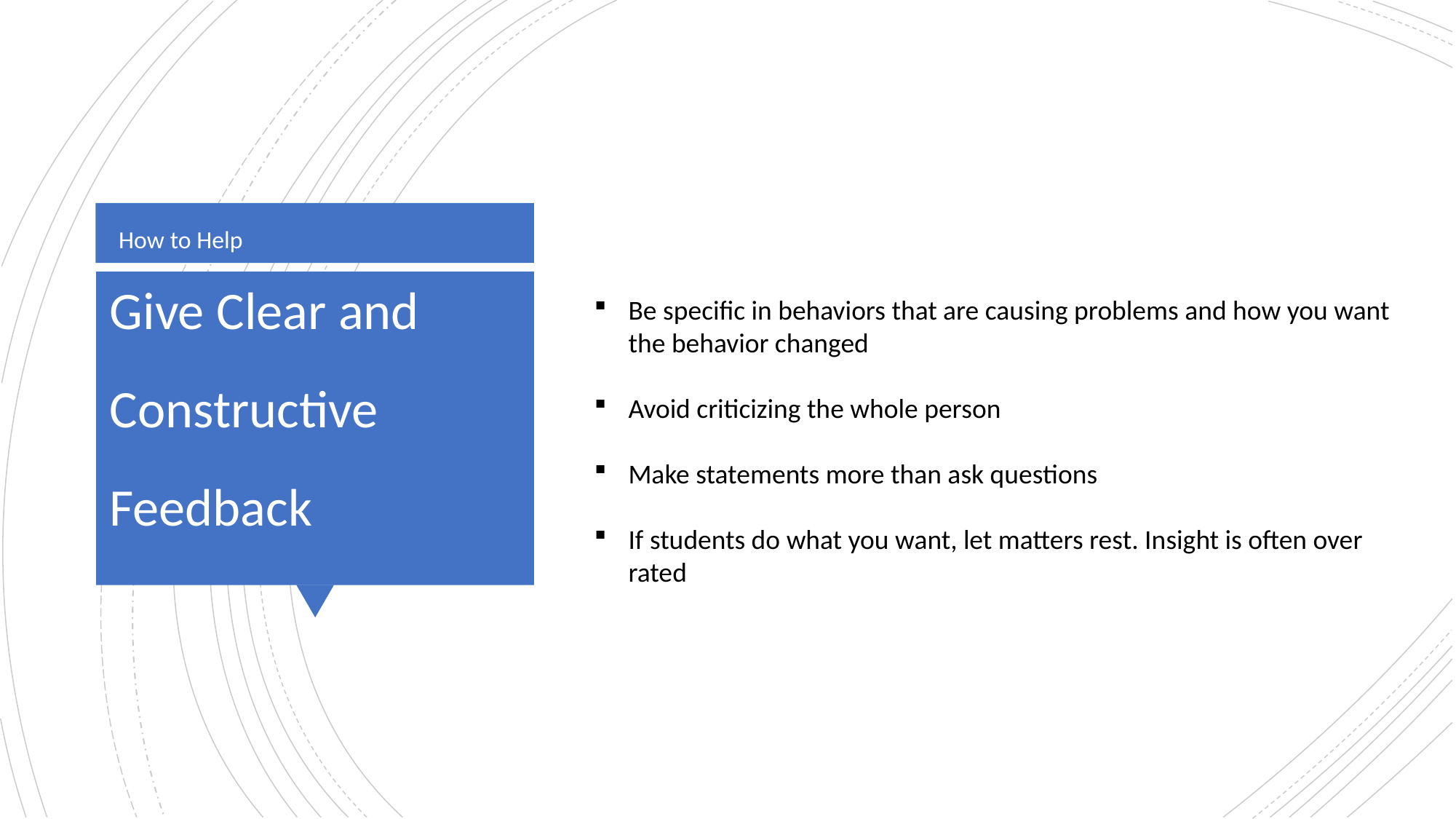

Be specific in behaviors that are causing problems and how you want the behavior changed

Avoid criticizing the whole person

Make statements more than ask questions

If students do what you want, let matters rest. Insight is often over rated

How to Help
# Give Clear and Constructive Feedback
©2018 Kenneth Smith, MS, MA, LPC.  Info at kentherapy.com